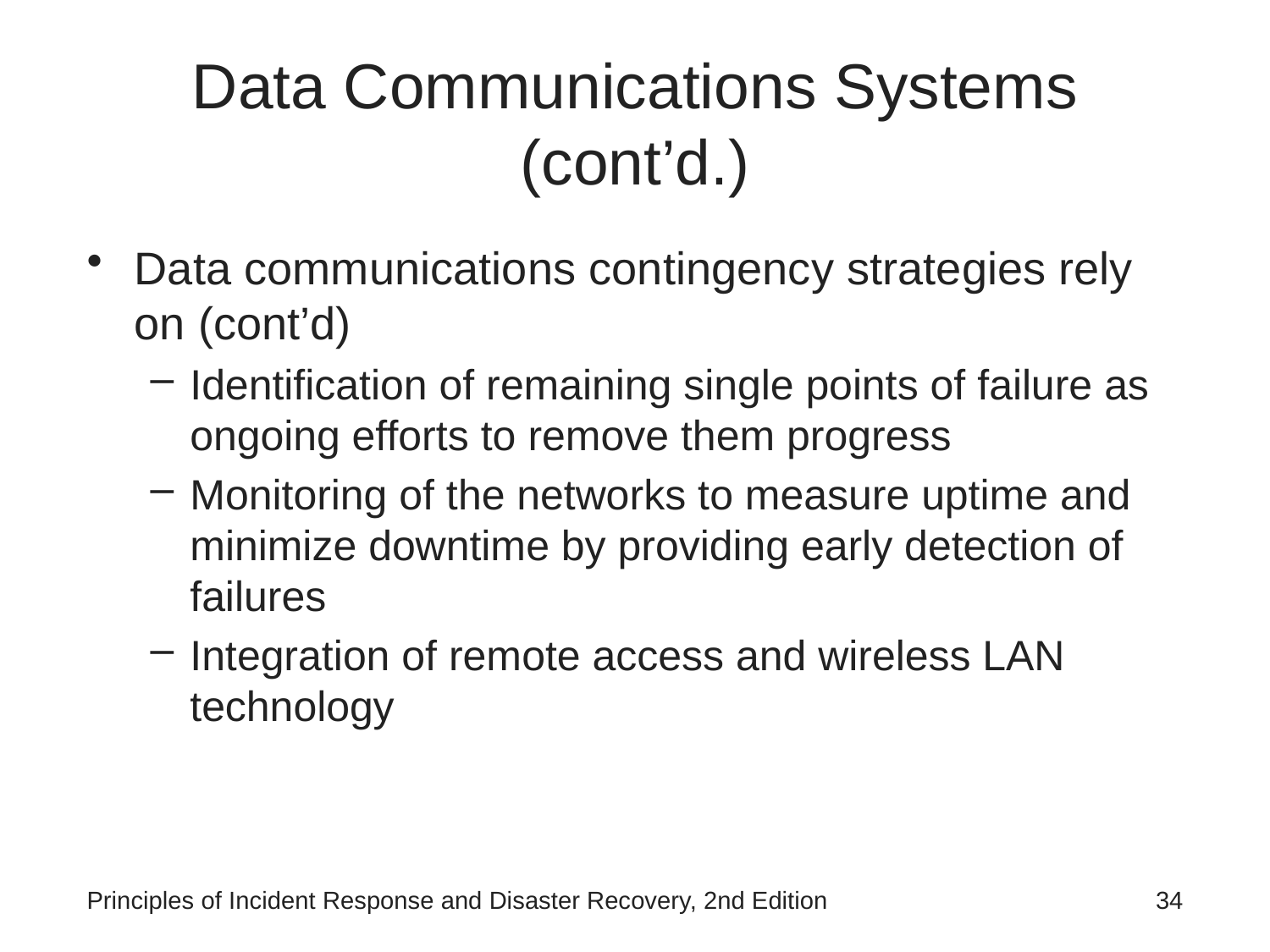

# Data Communications Systems (cont’d.)
Data communications contingency strategies rely on (cont’d)
Identification of remaining single points of failure as ongoing efforts to remove them progress
Monitoring of the networks to measure uptime and minimize downtime by providing early detection of failures
Integration of remote access and wireless LAN technology

Principles of Incident Response and Disaster Recovery, 2nd Edition
34